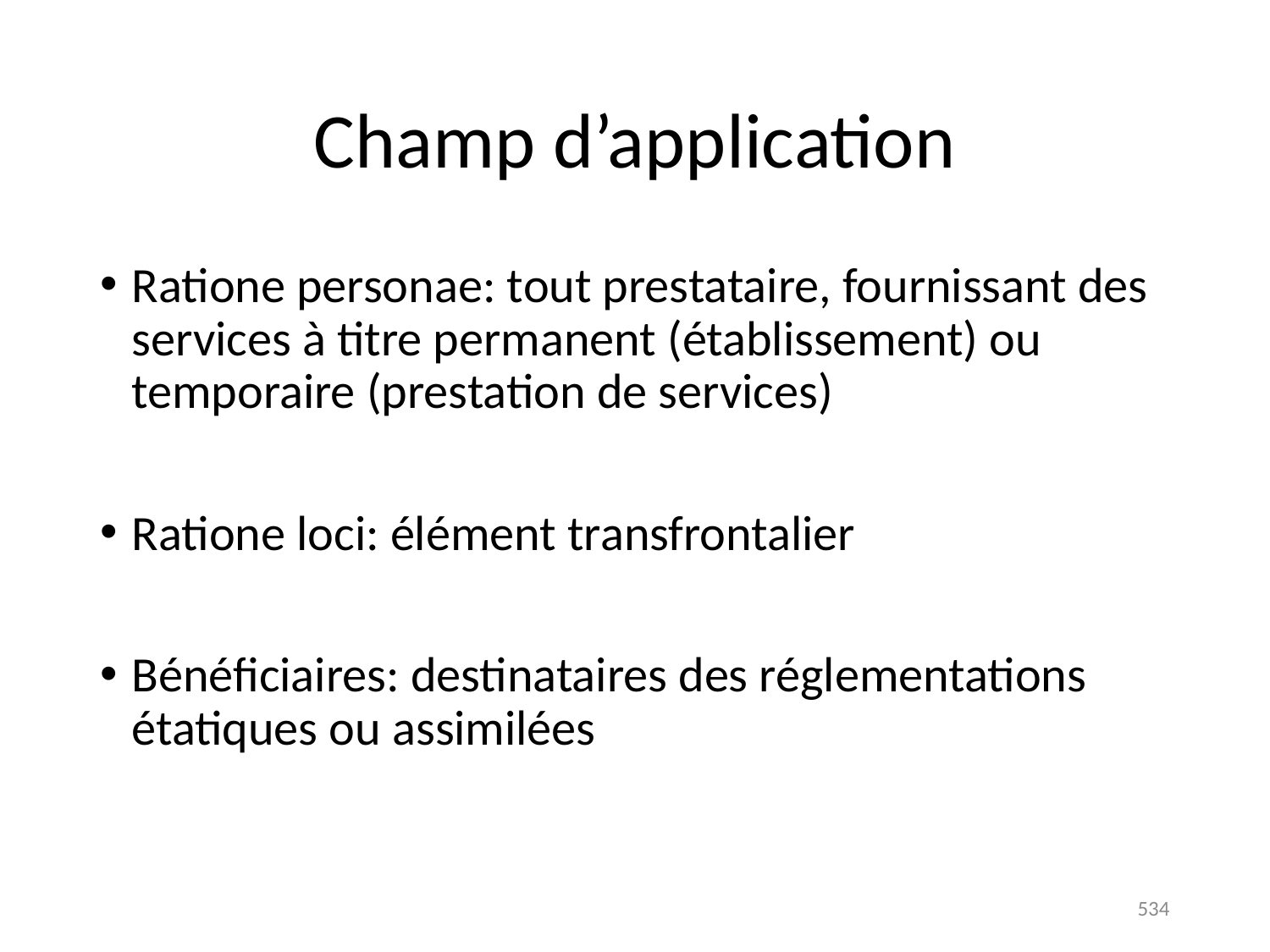

# Champ d’application
Ratione personae: tout prestataire, fournissant des services à titre permanent (établissement) ou temporaire (prestation de services)

Ratione loci: élément transfrontalier

Bénéficiaires: destinataires des réglementations étatiques ou assimilées
534